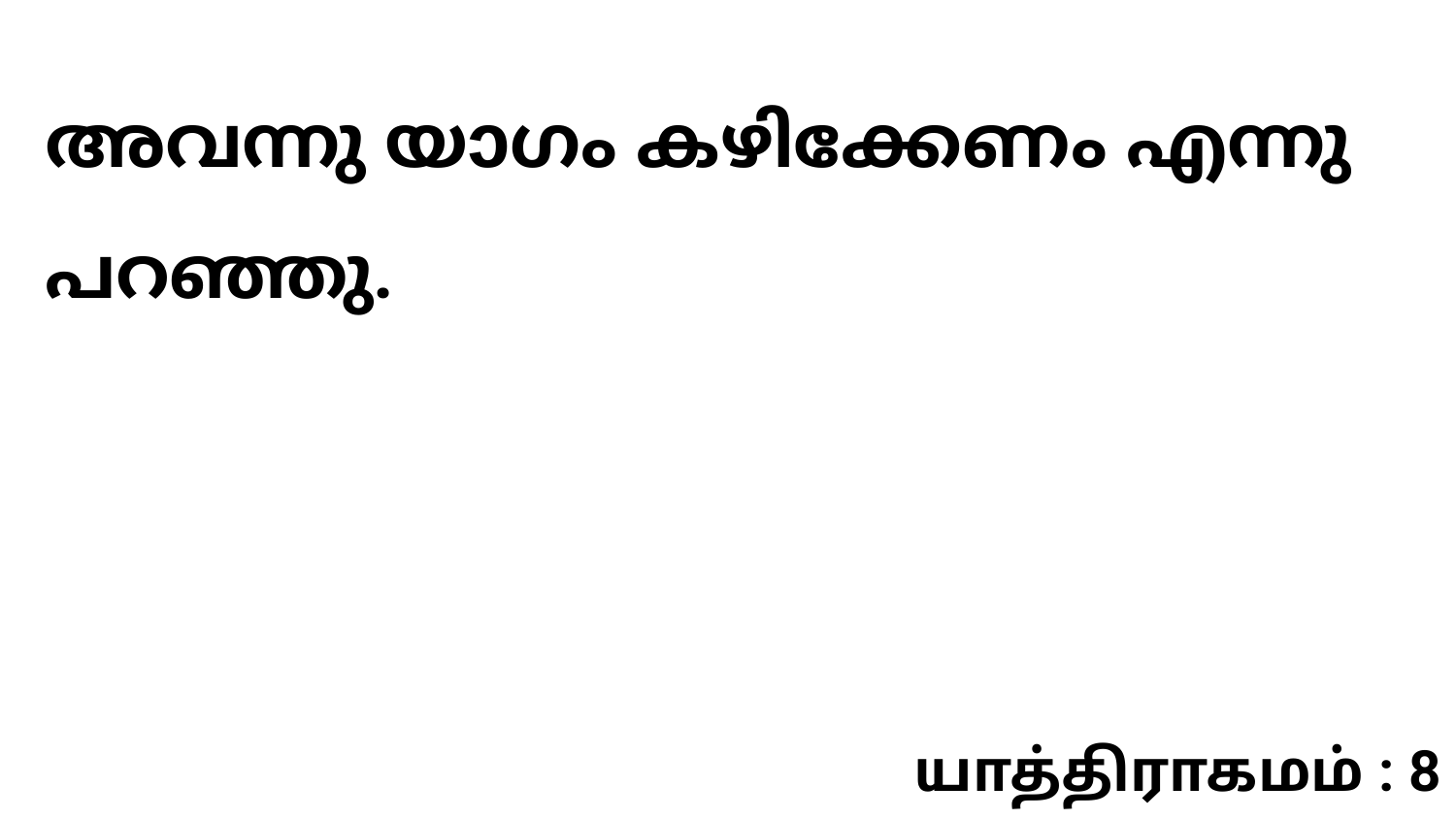

അവന്നു യാഗം കഴിക്കേണം എന്നു പറഞ്ഞു.
யாத்திராகமம் : 8